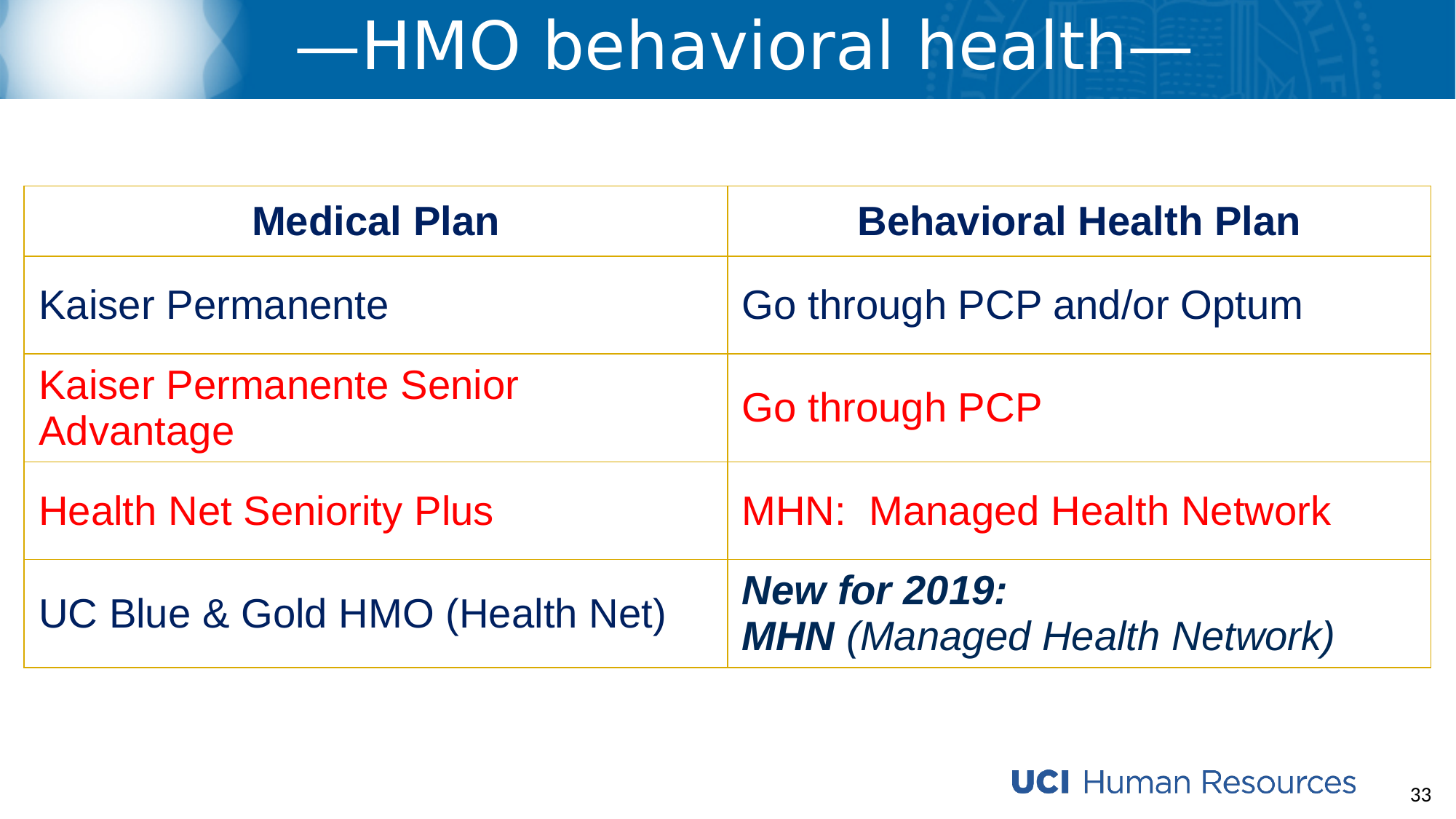

# —HMO behavioral health—
| Medical Plan | Behavioral Health Plan |
| --- | --- |
| Kaiser Permanente | Go through PCP and/or Optum |
| Kaiser Permanente Senior Advantage | Go through PCP |
| Health Net Seniority Plus | MHN: Managed Health Network |
| UC Blue & Gold HMO (Health Net) | New for 2019: MHN (Managed Health Network) |
33